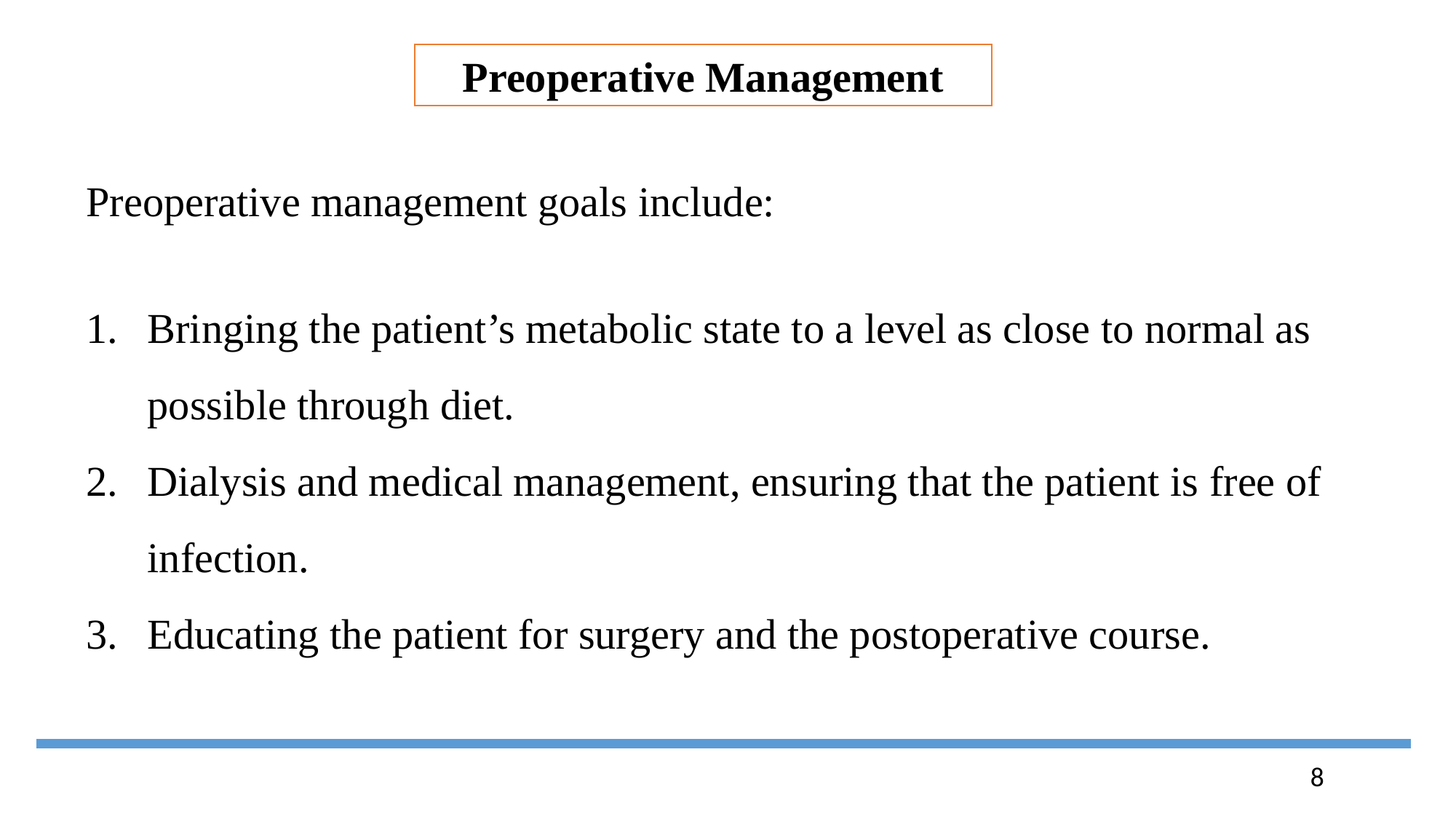

Preoperative Management
Preoperative management goals include:

Bringing the patient’s metabolic state to a level as close to normal as possible through diet.
Dialysis and medical management, ensuring that the patient is free of infection.
Educating the patient for surgery and the postoperative course.

8